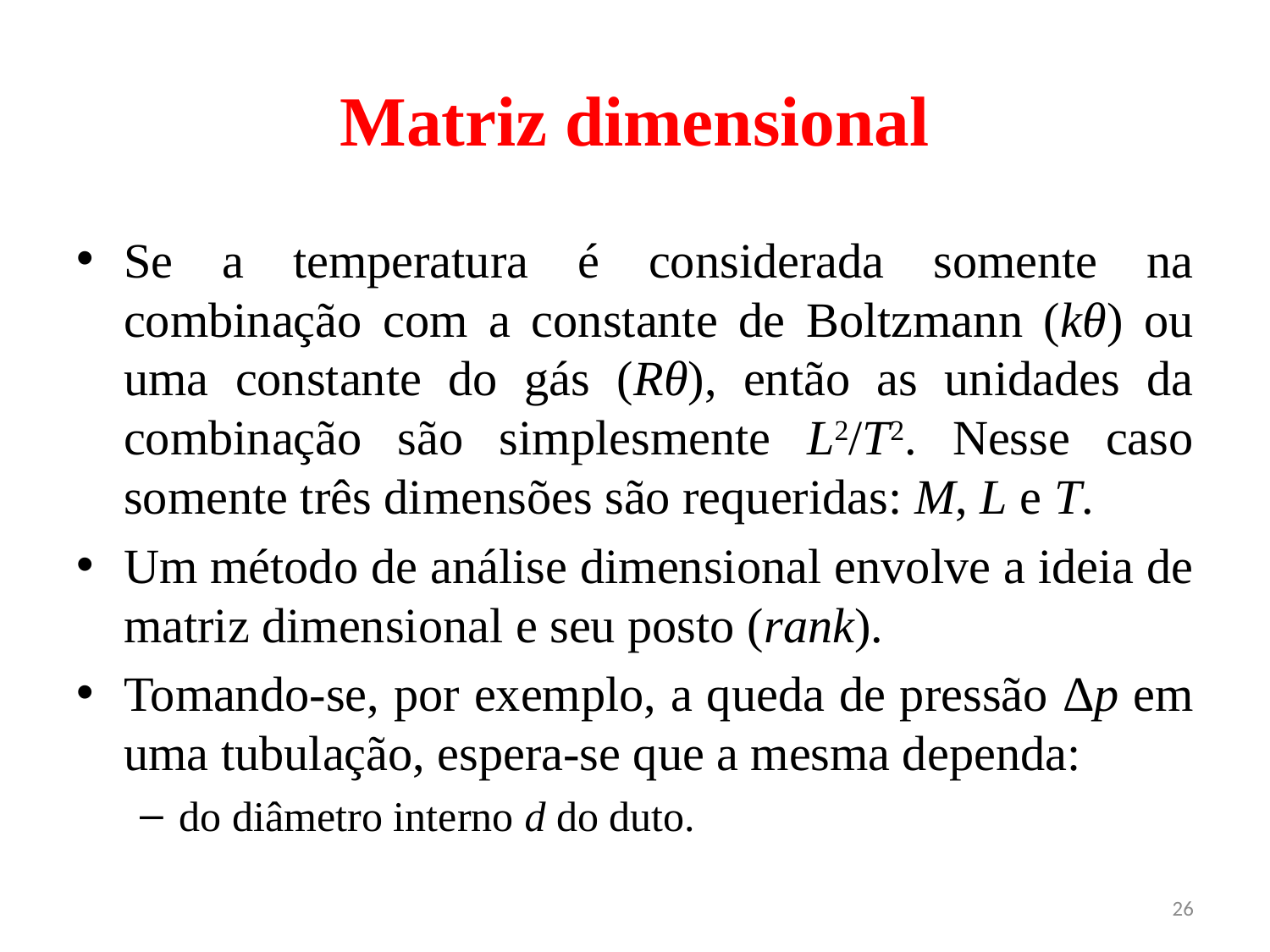

# Matriz dimensional
Se a temperatura é considerada somente na combinação com a constante de Boltzmann (kθ) ou uma constante do gás (Rθ), então as unidades da combinação são simplesmente L2/T2. Nesse caso somente três dimensões são requeridas: M, L e T.
Um método de análise dimensional envolve a ideia de matriz dimensional e seu posto (rank).
Tomando-se, por exemplo, a queda de pressão Δp em uma tubulação, espera-se que a mesma dependa:
do diâmetro interno d do duto.
26